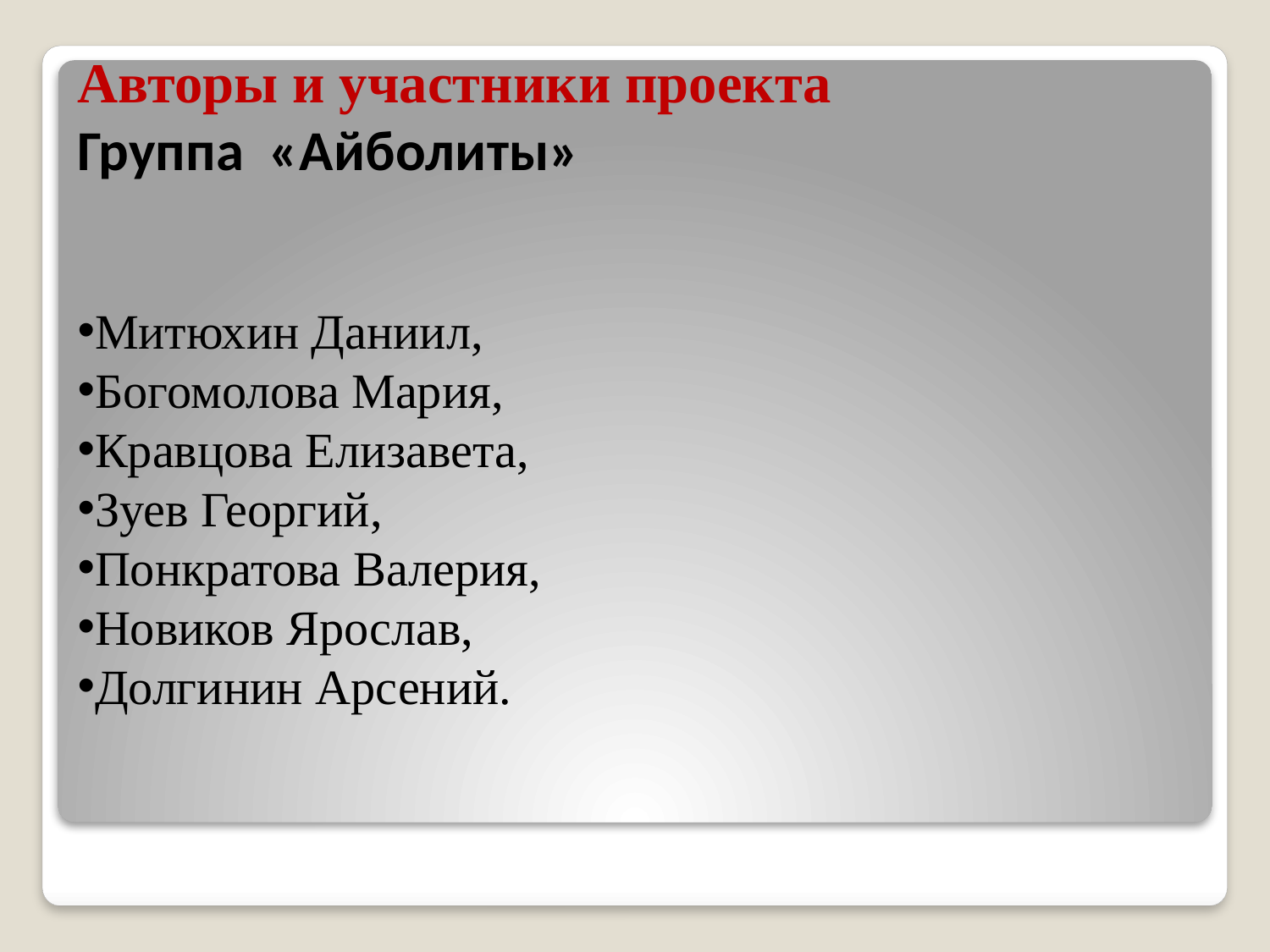

Авторы и участники проекта
Группа  «Айболиты»

Митюхин Даниил,
Богомолова Мария,
Кравцова Елизавета,
Зуев Георгий,
Понкратова Валерия,
Новиков Ярослав,
Долгинин Арсений.